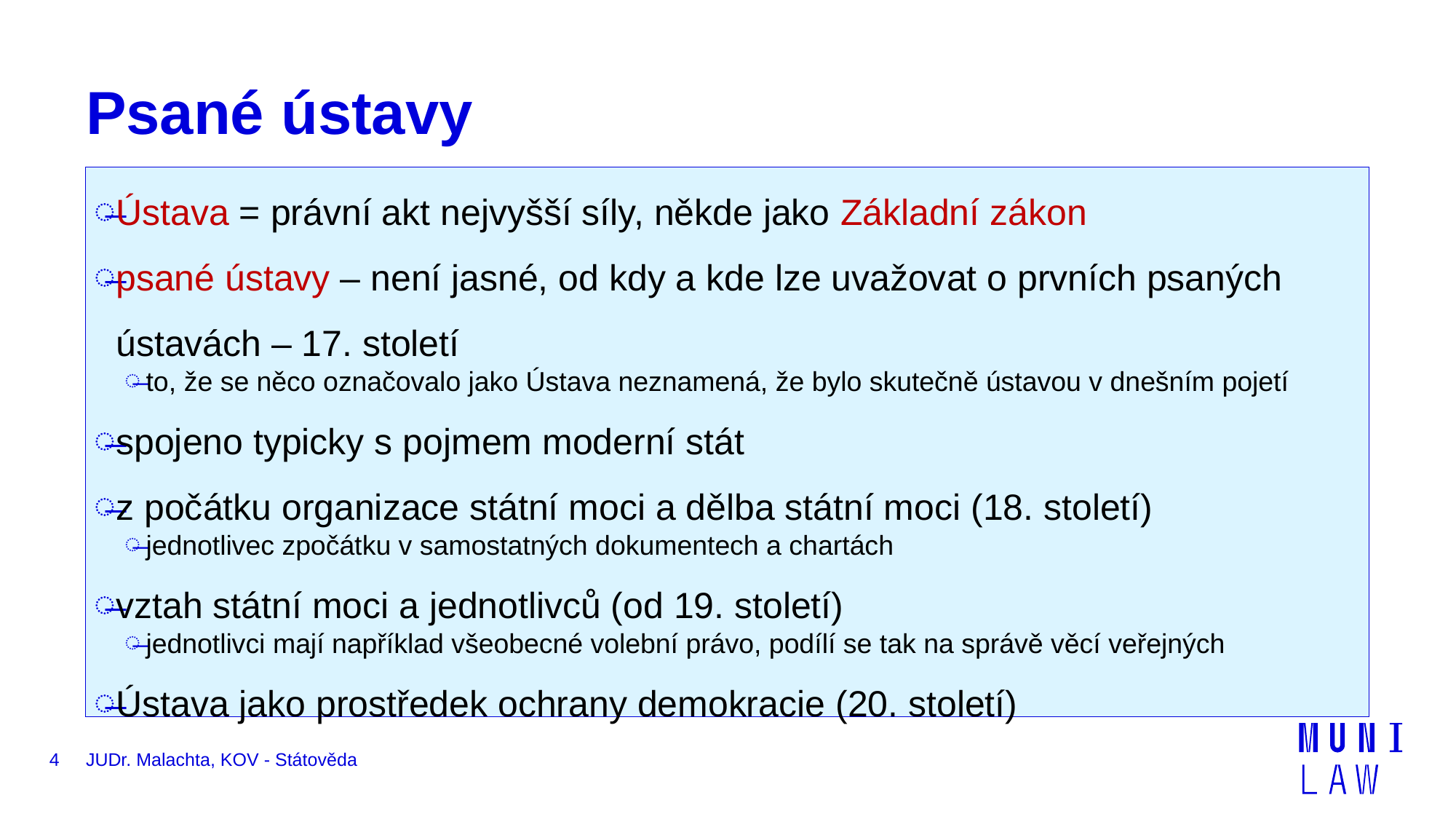

# Psané ústavy
Ústava = právní akt nejvyšší síly, někde jako Základní zákon
psané ústavy – není jasné, od kdy a kde lze uvažovat o prvních psaných ústavách – 17. století
to, že se něco označovalo jako Ústava neznamená, že bylo skutečně ústavou v dnešním pojetí
spojeno typicky s pojmem moderní stát
z počátku organizace státní moci a dělba státní moci (18. století)
jednotlivec zpočátku v samostatných dokumentech a chartách
vztah státní moci a jednotlivců (od 19. století)
jednotlivci mají například všeobecné volební právo, podílí se tak na správě věcí veřejných
Ústava jako prostředek ochrany demokracie (20. století)
4
JUDr. Malachta, KOV - Státověda